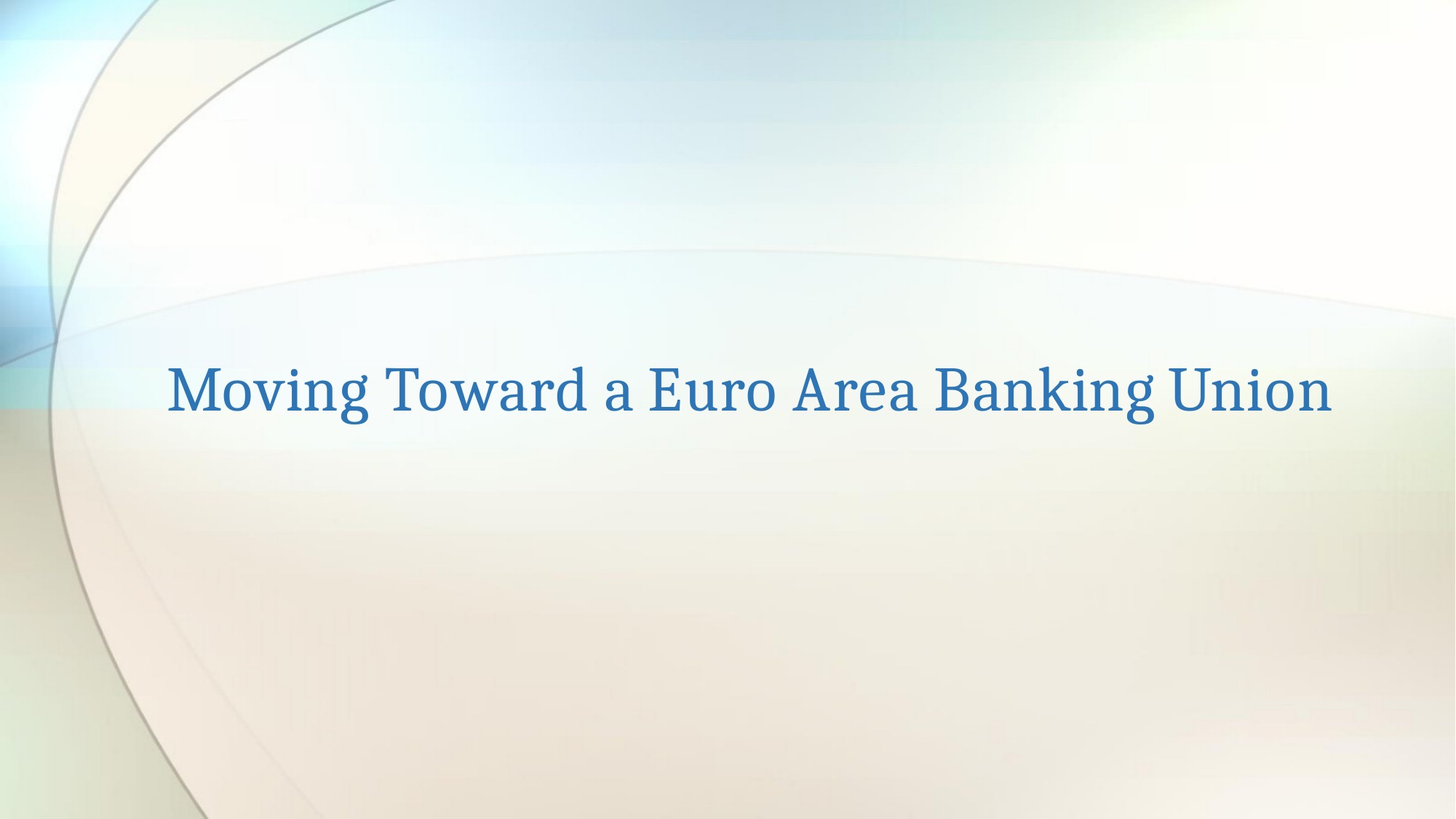

# Moving Toward a Euro Area Banking Union